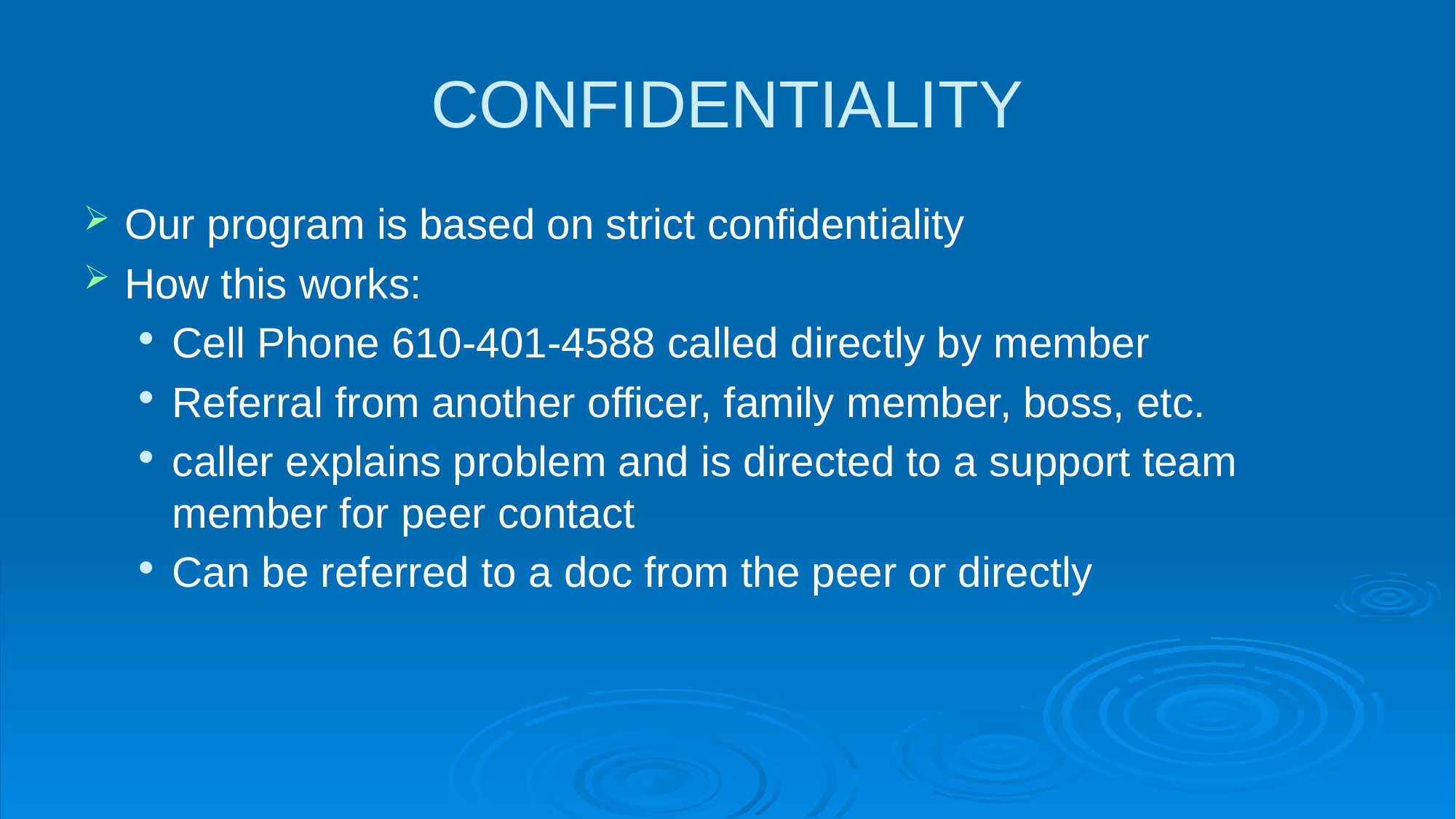

# CONFIDENTIALITY
Our program is based on strict confidentiality
How this works:
Cell Phone 610-401-4588 called directly by member
Referral from another officer, family member, boss, etc.
caller explains problem and is directed to a support team member for peer contact
Can be referred to a doc from the peer or directly